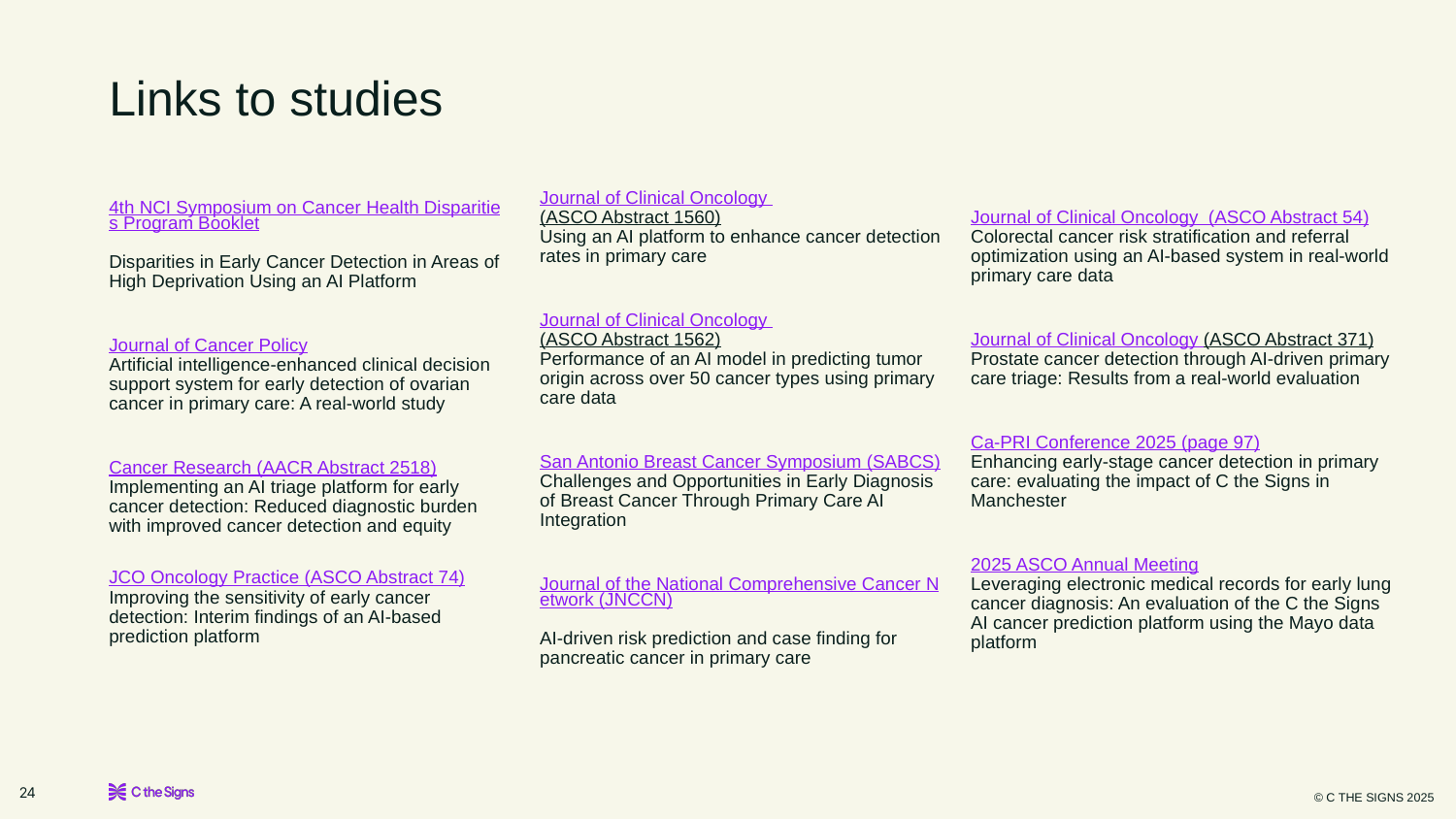

# Links to studies
4th NCI Symposium on Cancer Health Disparities Program Booklet
Disparities in Early Cancer Detection in Areas of High Deprivation Using an AI Platform

Journal of Cancer Policy
Artificial intelligence-enhanced clinical decision support system for early detection of ovarian cancer in primary care: A real-world study

Cancer Research (AACR Abstract 2518)
Implementing an AI triage platform for early cancer detection: Reduced diagnostic burden with improved cancer detection and equity
JCO Oncology Practice (ASCO Abstract 74)
Improving the sensitivity of early cancer detection: Interim findings of an AI-based prediction platform

Journal of Clinical Oncology
(ASCO Abstract 1560)
Using an AI platform to enhance cancer detection rates in primary care

Journal of Clinical Oncology
(ASCO Abstract 1562)
Performance of an AI model in predicting tumor origin across over 50 cancer types using primary care data

San Antonio Breast Cancer Symposium (SABCS)
Challenges and Opportunities in Early Diagnosis of Breast Cancer Through Primary Care AI Integration

Journal of the National Comprehensive Cancer Network (JNCCN)
AI-driven risk prediction and case finding for pancreatic cancer in primary care
Journal of Clinical Oncology  (ASCO Abstract 54)
Colorectal cancer risk stratification and referral optimization using an AI-based system in real-world primary care data

Journal of Clinical Oncology
(ASCO Abstract 371)
Prostate cancer detection through AI-driven primary care triage: Results from a real-world evaluation

Ca-PRI Conference 2025 (page 97)
Enhancing early-stage cancer detection in primary care: evaluating the impact of C the Signs in Manchester

2025 ASCO Annual Meeting
Leveraging electronic medical records for early lung cancer diagnosis: An evaluation of the C the Signs AI cancer prediction platform using the Mayo data platform
24